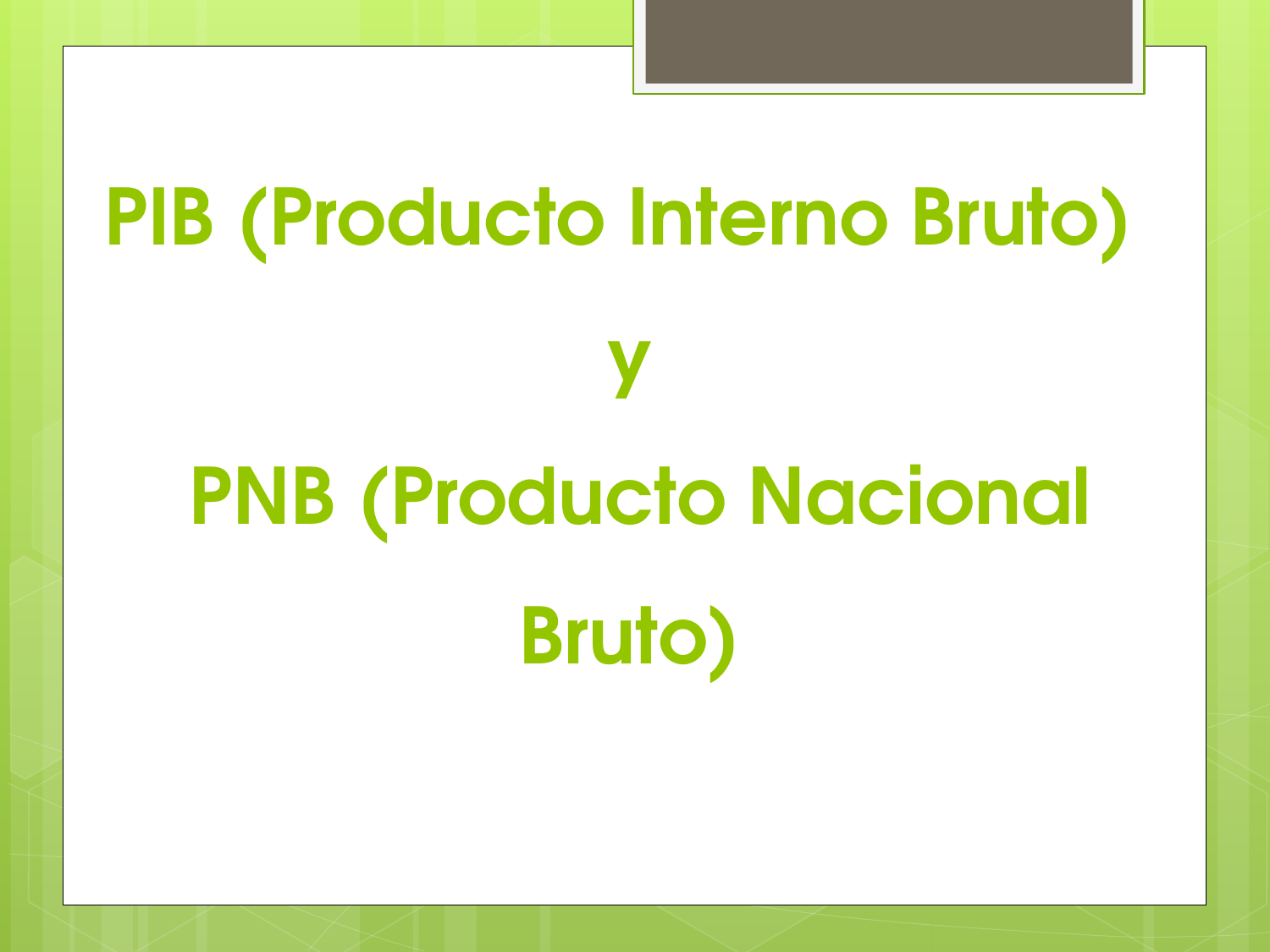

# PIB (Producto Interno Bruto) y PNB (Producto Nacional Bruto)